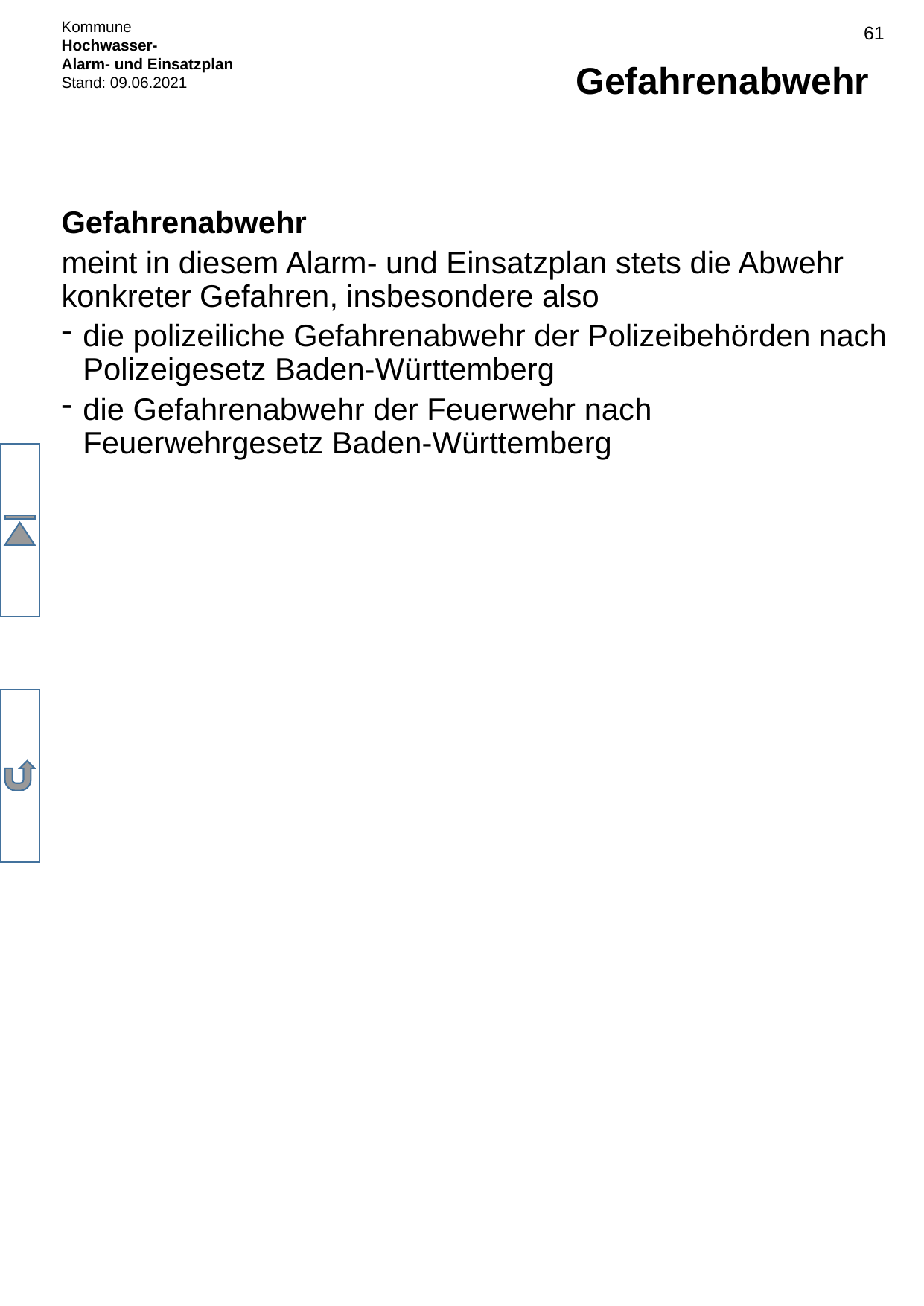

# Gefahrenabwehr

Gefahrenabwehr
meint in diesem Alarm- und Einsatzplan stets die Abwehr konkreter Gefahren, insbesondere also
die polizeiliche Gefahrenabwehr der Polizeibehörden nach Polizeigesetz Baden-Württemberg
die Gefahrenabwehr der Feuerwehr nach Feuerwehrgesetz Baden-Württemberg